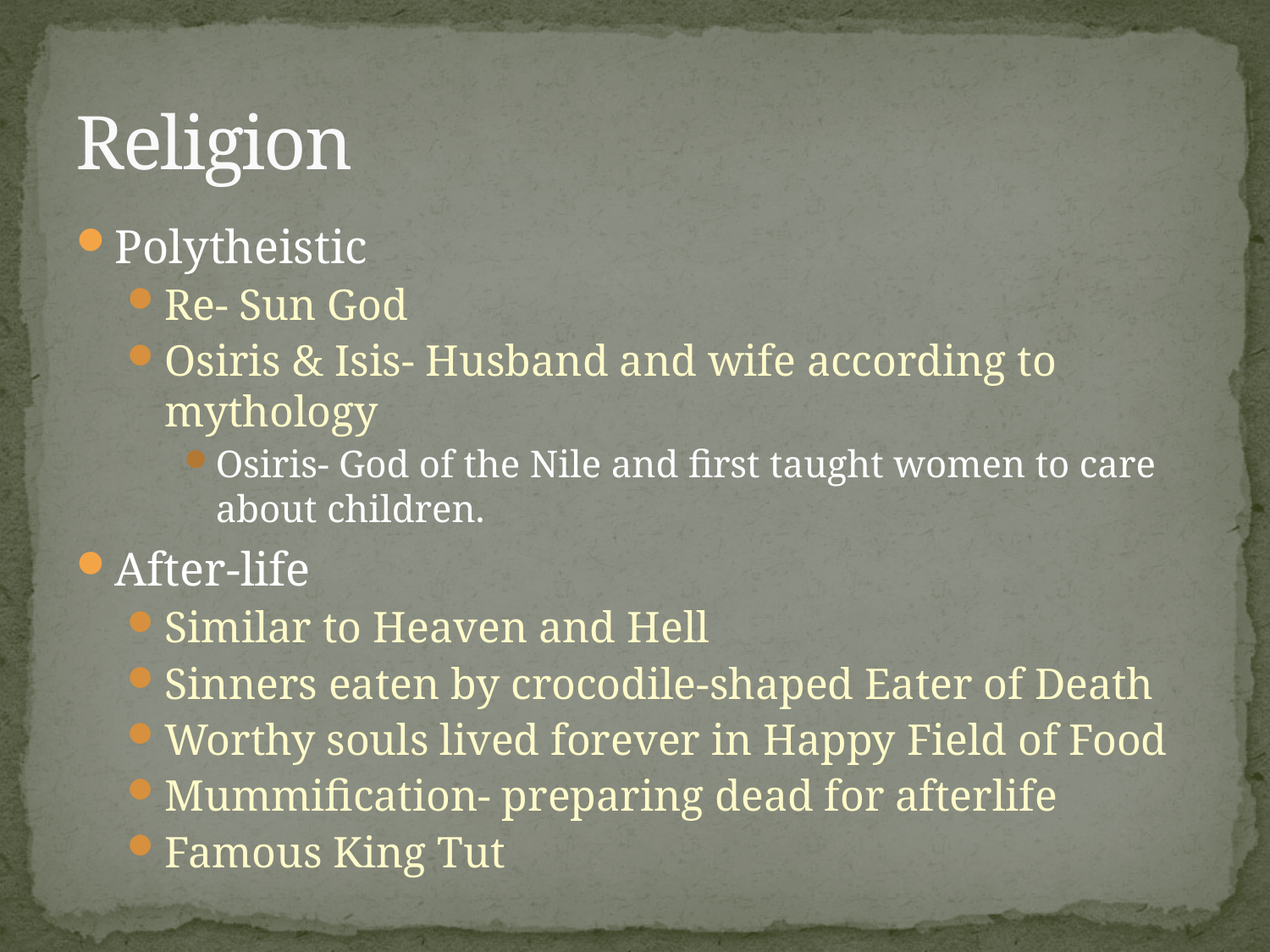

# Religion
Polytheistic
Re- Sun God
Osiris & Isis- Husband and wife according to mythology
Osiris- God of the Nile and first taught women to care about children.
After-life
Similar to Heaven and Hell
Sinners eaten by crocodile-shaped Eater of Death
Worthy souls lived forever in Happy Field of Food
Mummification- preparing dead for afterlife
Famous King Tut